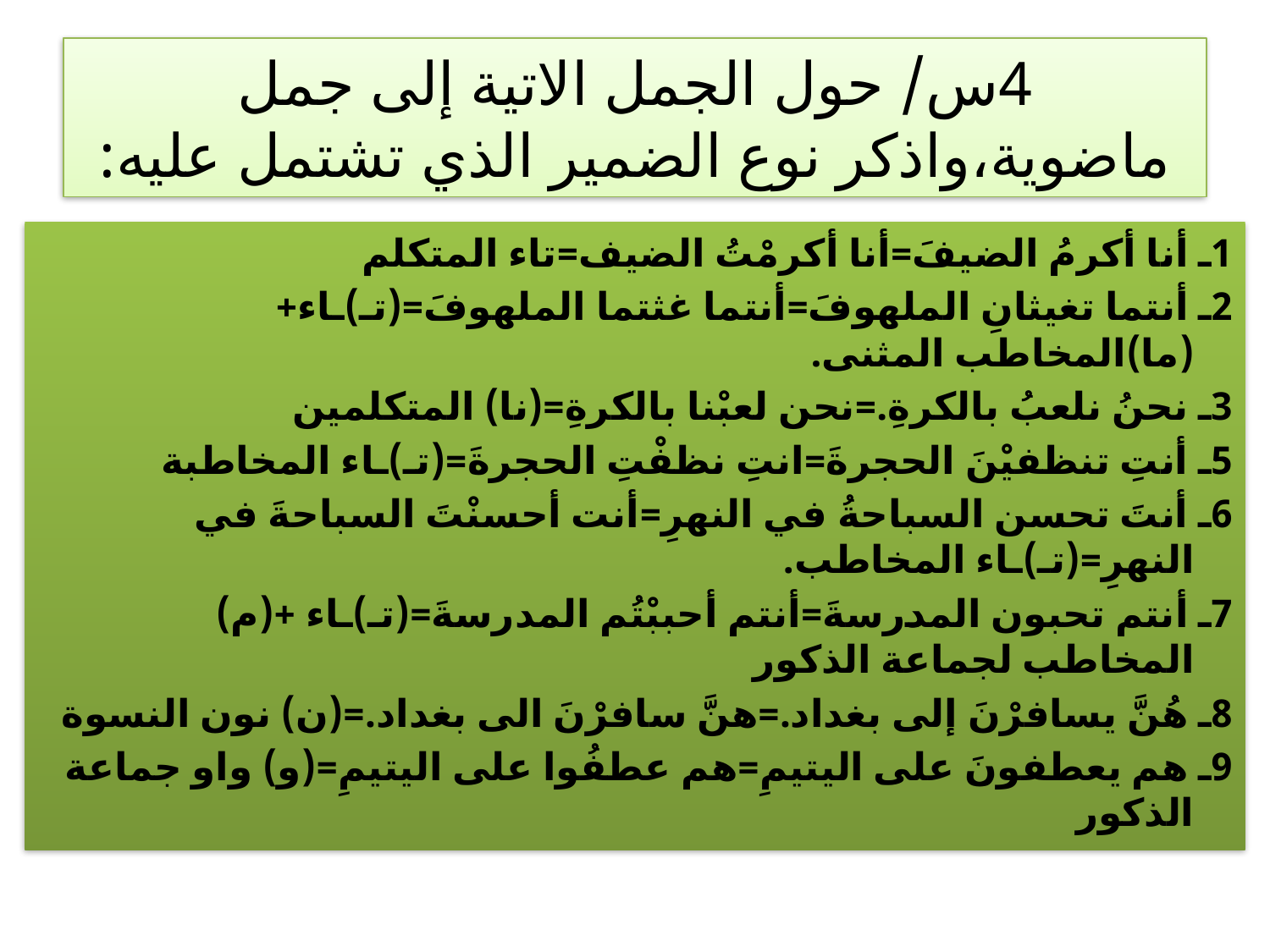

# 4س/ حول الجمل الاتية إلى جمل ماضوية،واذكر نوع الضمير الذي تشتمل عليه:
1ـ أنا أكرمُ الضيفَ=أنا أكرمْتُ الضيف=تاء المتكلم
2ـ أنتما تغيثانِ الملهوفَ=أنتما غثتما الملهوفَ=(تـ)ـاء+(ما)المخاطب المثنى.
3ـ نحنُ نلعبُ بالكرةِ.=نحن لعبْنا بالكرةِ=(نا) المتكلمين
5ـ أنتِ تنظفيْنَ الحجرةَ=انتِ نظفْتِ الحجرةَ=(تـ)ـاء المخاطبة
6ـ أنتَ تحسن السباحةُ في النهرِ=أنت أحسنْتَ السباحةَ في النهرِ=(تـ)ـاء المخاطب.
7ـ أنتم تحبون المدرسةَ=أنتم أحببْتُم المدرسةَ=(تـ)ـاء +(م) المخاطب لجماعة الذكور
8ـ هُنَّ يسافرْنَ إلى بغداد.=هنَّ سافرْنَ الى بغداد.=(ن) نون النسوة
9ـ هم يعطفونَ على اليتيمِ=هم عطفُوا على اليتيمِ=(و) واو جماعة الذكور